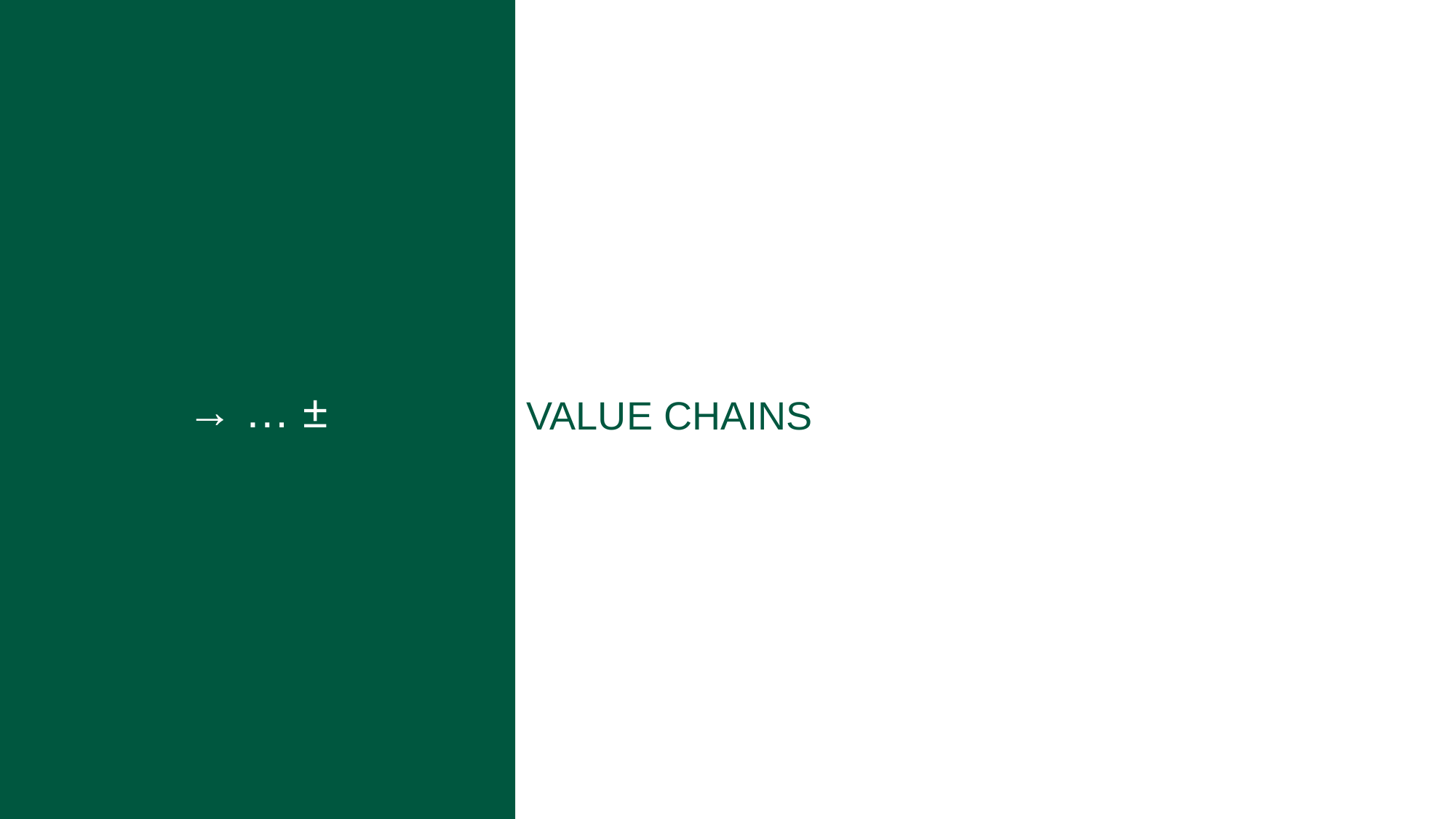

Value Chains
→ … ±
VALUE CHAINS